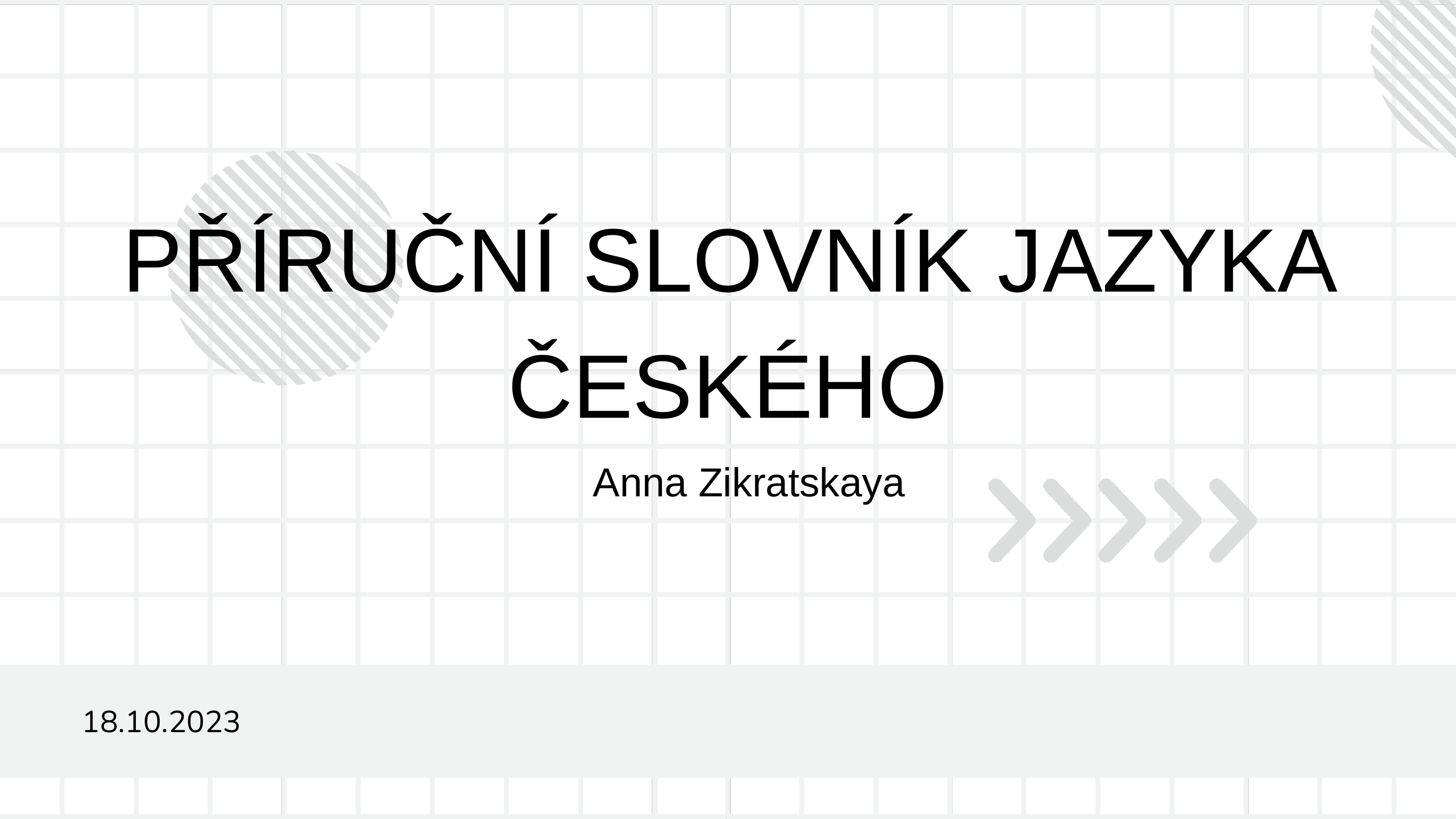

PŘÍRUČNÍ SLOVNÍK JAZYKA ČESKÉHO
Anna Zikratskaya

18.10.2023